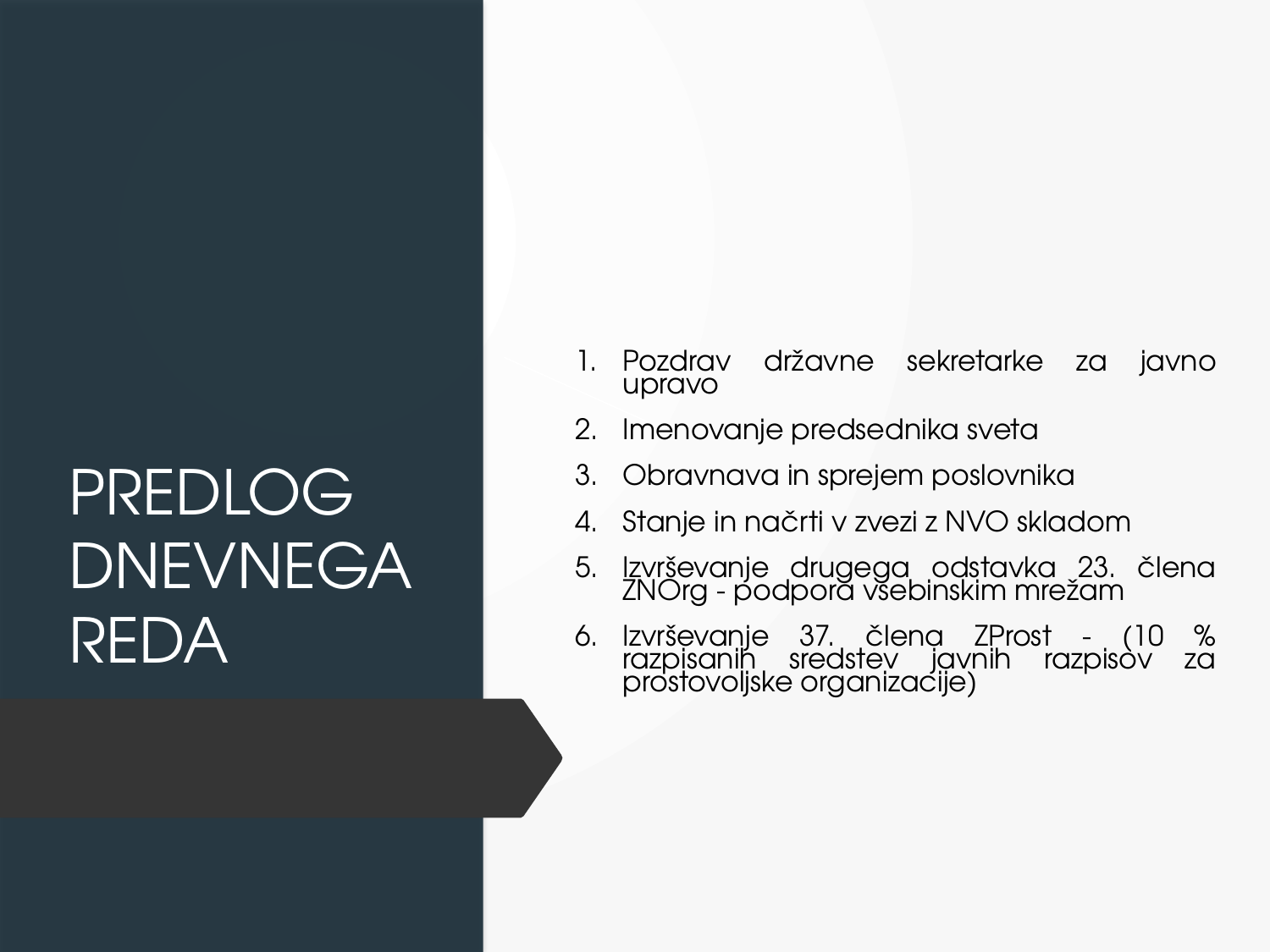

# PREDLOG DNEVNEGA REDA
Pozdrav državne sekretarke za javno upravo

Imenovanje predsednika sveta

Obravnava in sprejem poslovnika

Stanje in načrti v zvezi z NVO skladom

Izvrševanje drugega odstavka 23. člena ZNOrg - podpora vsebinskim mrežam

Izvrševanje 37. člena ZProst - (10 % razpisanih sredstev javnih razpisov za prostovoljske organizacije)